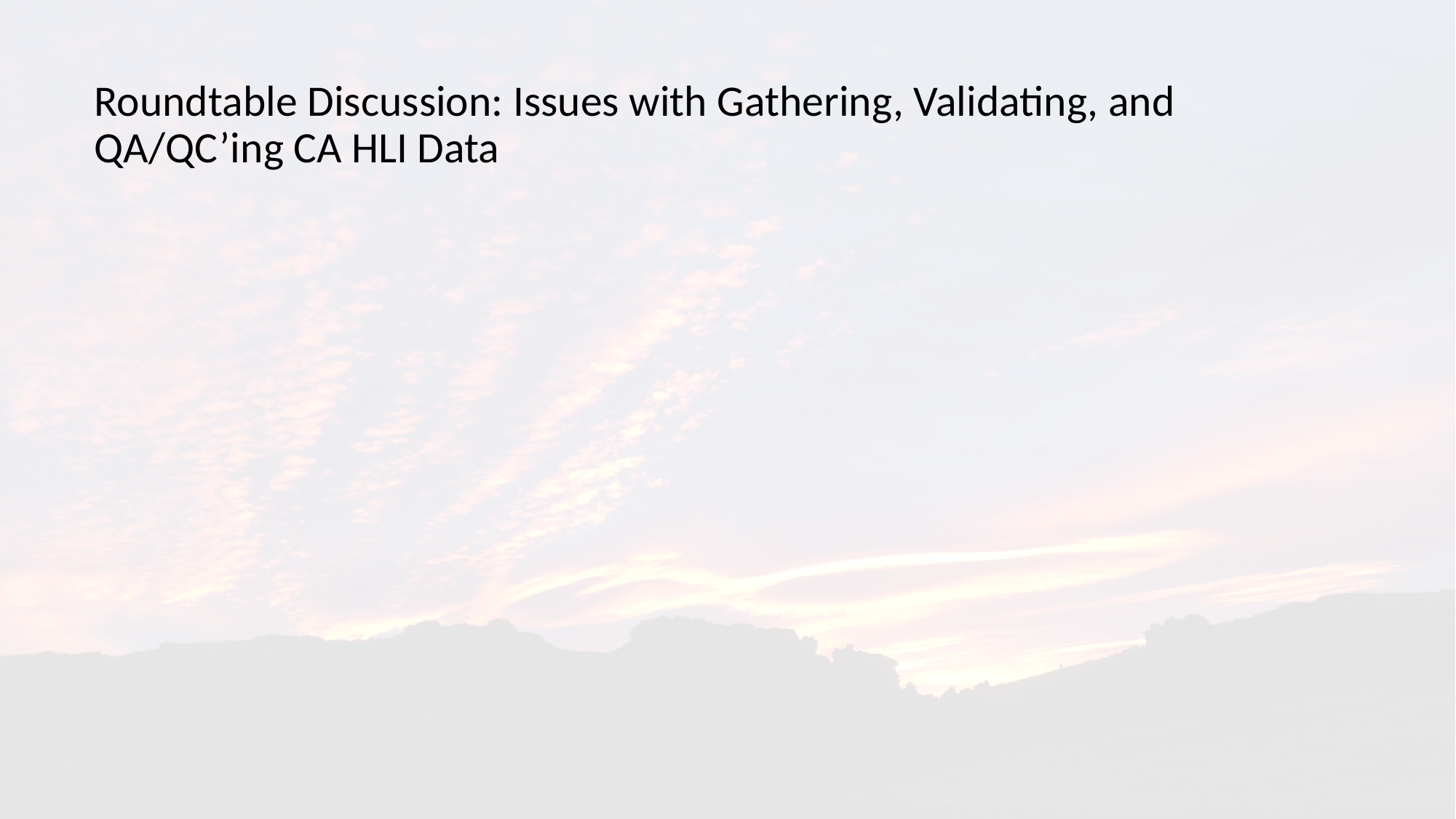

# Roundtable Discussion: Issues with Gathering, Validating, and QA/QC’ing CA HLI Data